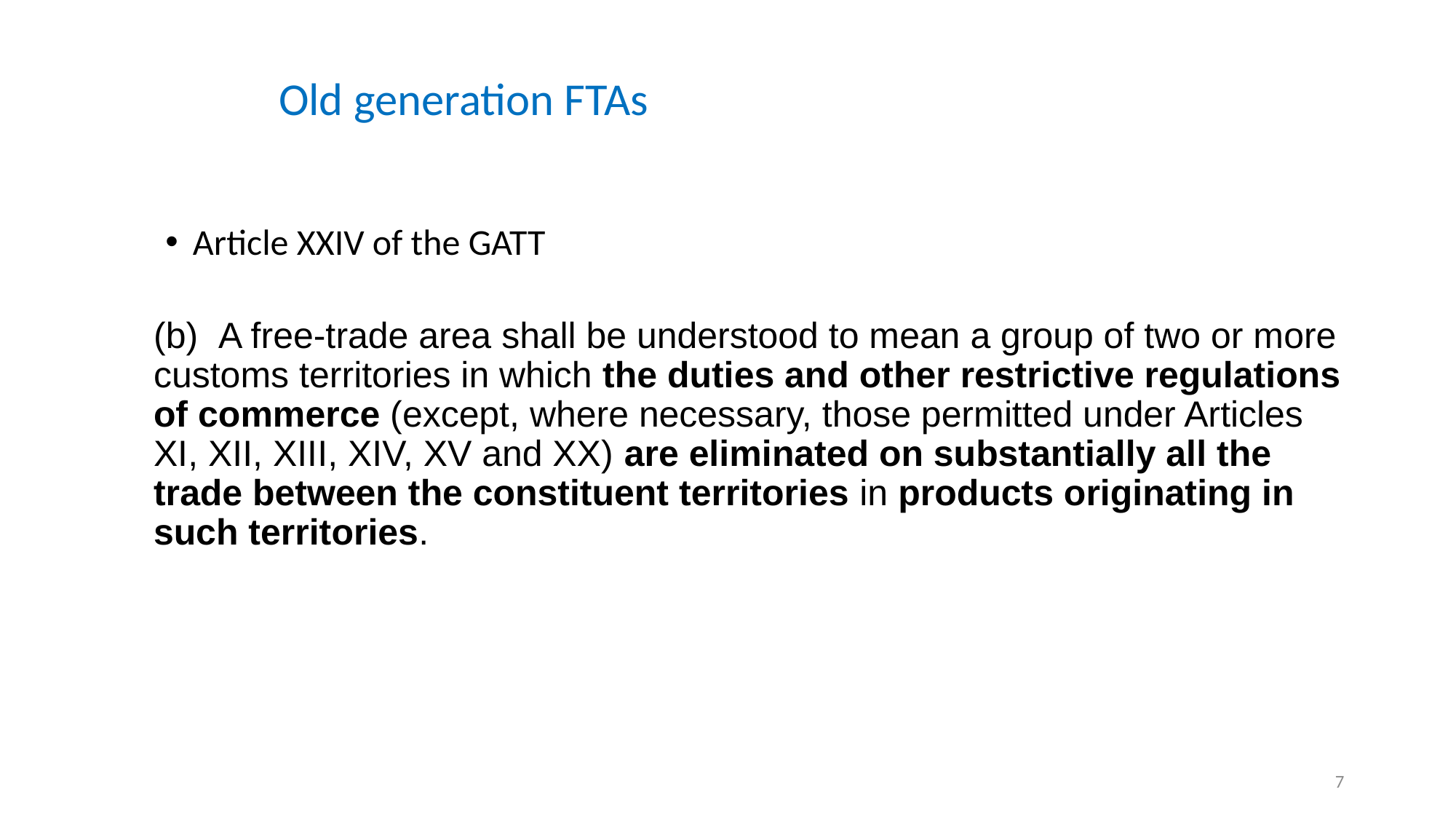

# Old generation FTAs
Article XXIV of the GATT

(b)  A free-trade area shall be understood to mean a group of two or more customs territories in which the duties and other restrictive regulations of commerce (except, where necessary, those permitted under Articles XI, XII, XIII, XIV, XV and XX) are eliminated on substantially all the trade between the constituent territories in products originating in such territories.
7